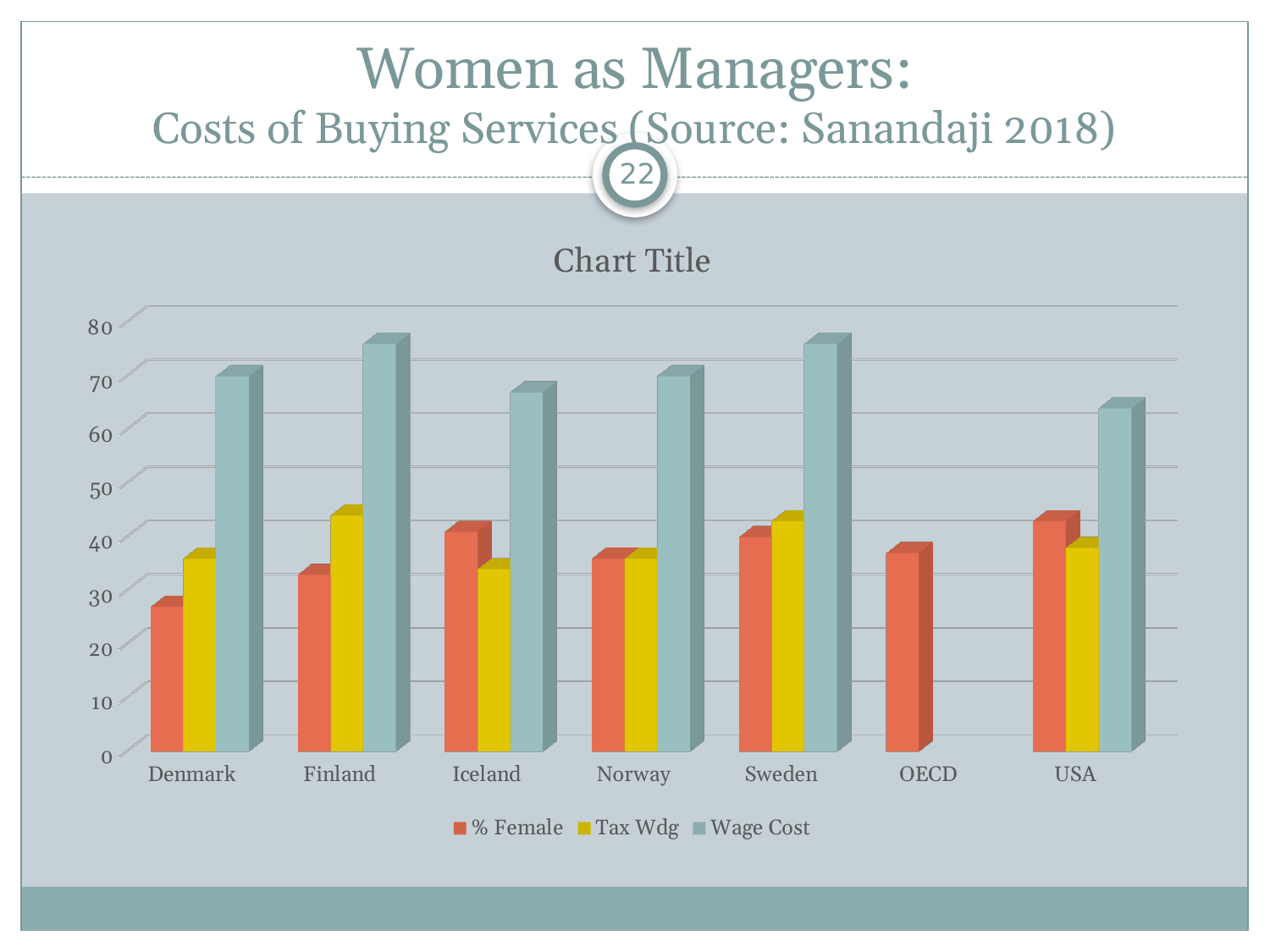

# Women as Managers: Costs of Buying Services (Source: Sanandaji 2018)
22

[unsupported chart]